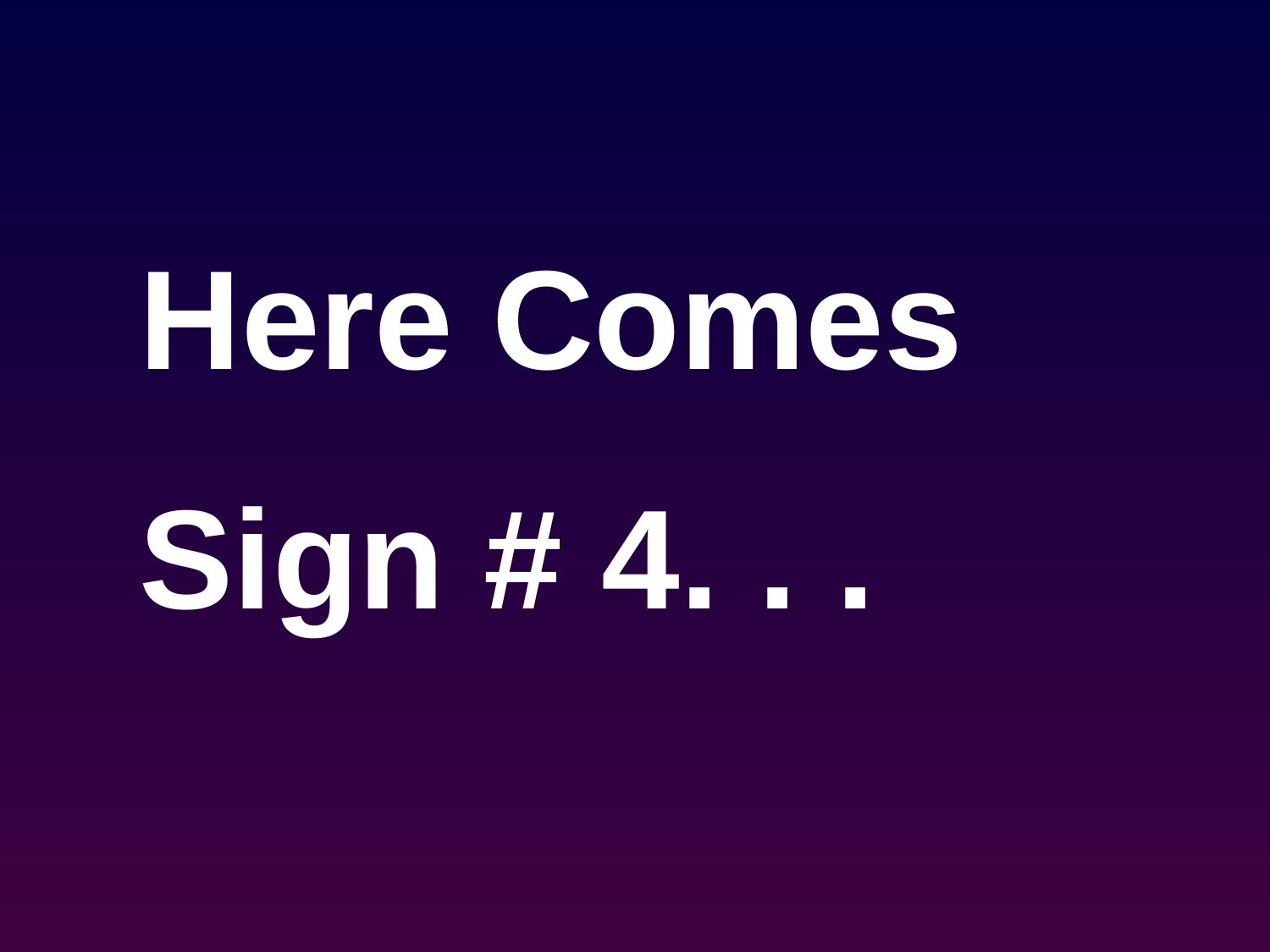

Here Comes
Sign # 4. . .